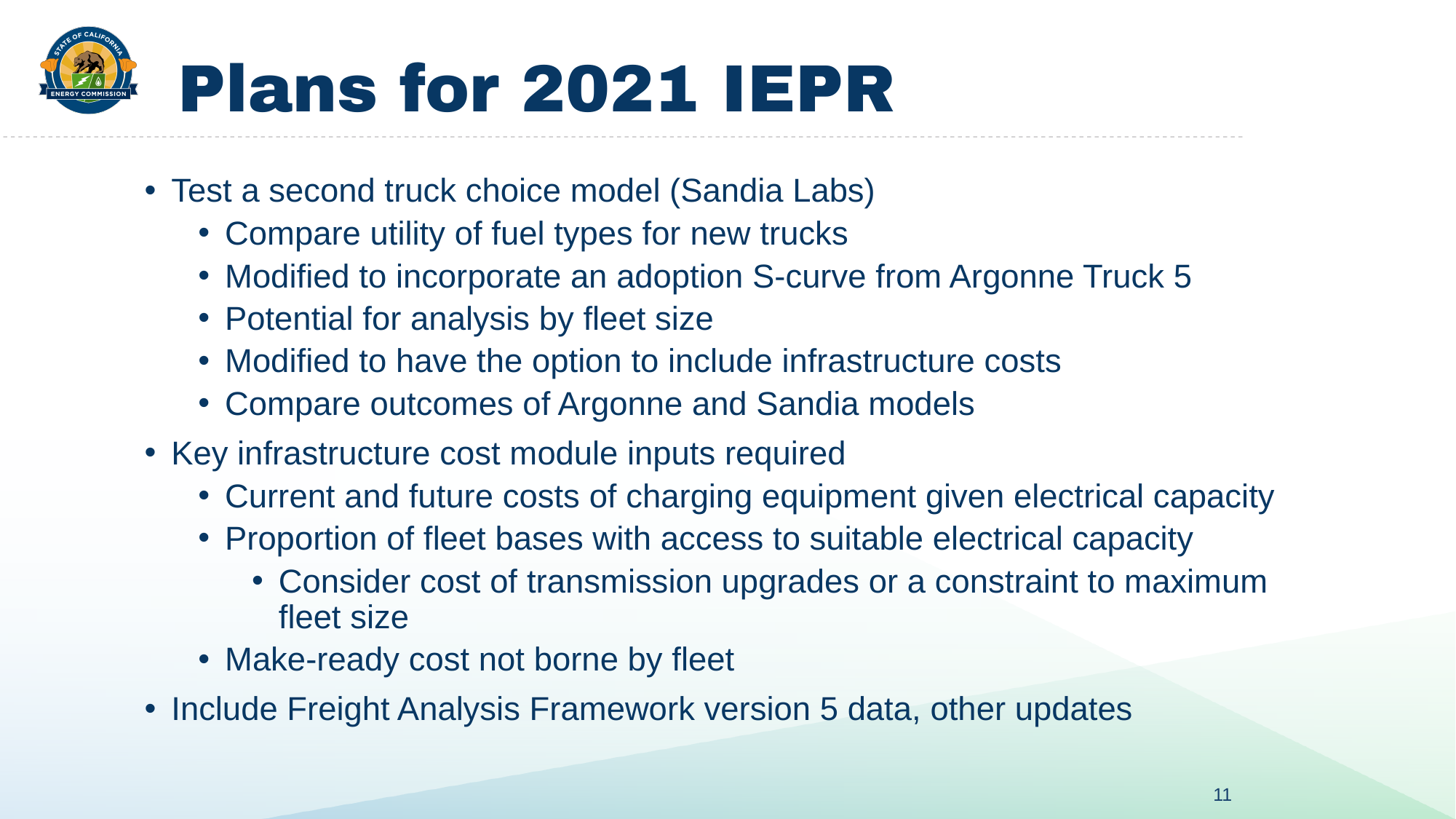

# Plans for 2021 IEPR
Test a second truck choice model (Sandia Labs)
Compare utility of fuel types for new trucks
Modified to incorporate an adoption S-curve from Argonne Truck 5
Potential for analysis by fleet size
Modified to have the option to include infrastructure costs
Compare outcomes of Argonne and Sandia models
Key infrastructure cost module inputs required
Current and future costs of charging equipment given electrical capacity
Proportion of fleet bases with access to suitable electrical capacity
Consider cost of transmission upgrades or a constraint to maximum fleet size
Make-ready cost not borne by fleet
Include Freight Analysis Framework version 5 data, other updates

11